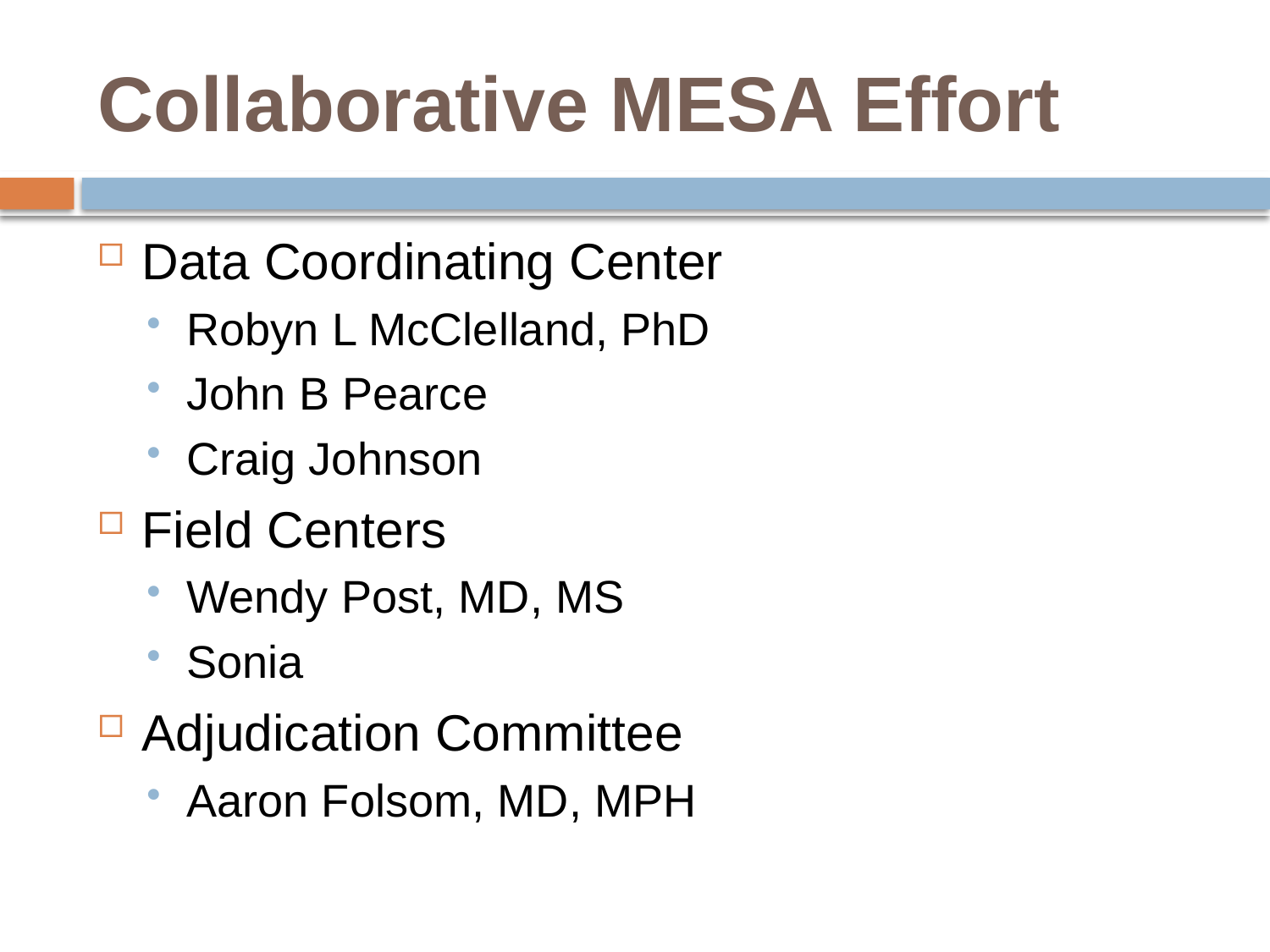

# Collaborative MESA Effort
Data Coordinating Center
Robyn L McClelland, PhD
John B Pearce
Craig Johnson
Field Centers
Wendy Post, MD, MS
Sonia
Adjudication Committee
Aaron Folsom, MD, MPH